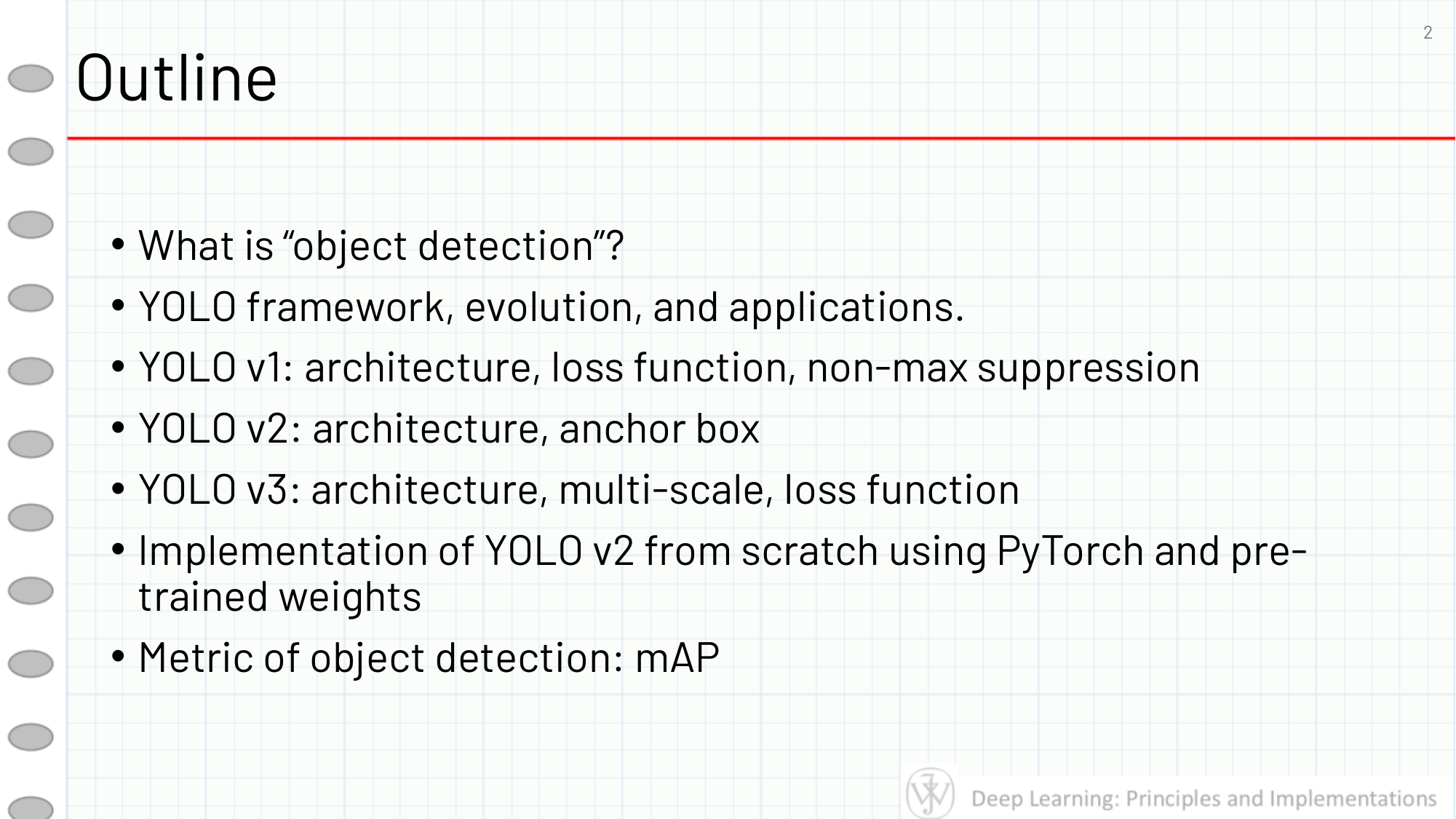

# Outline
2
What is “object detection”?
YOLO framework, evolution, and applications.
YOLO v1: architecture, loss function, non-max suppression
YOLO v2: architecture, anchor box
YOLO v3: architecture, multi-scale, loss function
Implementation of YOLO v2 from scratch using PyTorch and pre-trained weights
Metric of object detection: mAP